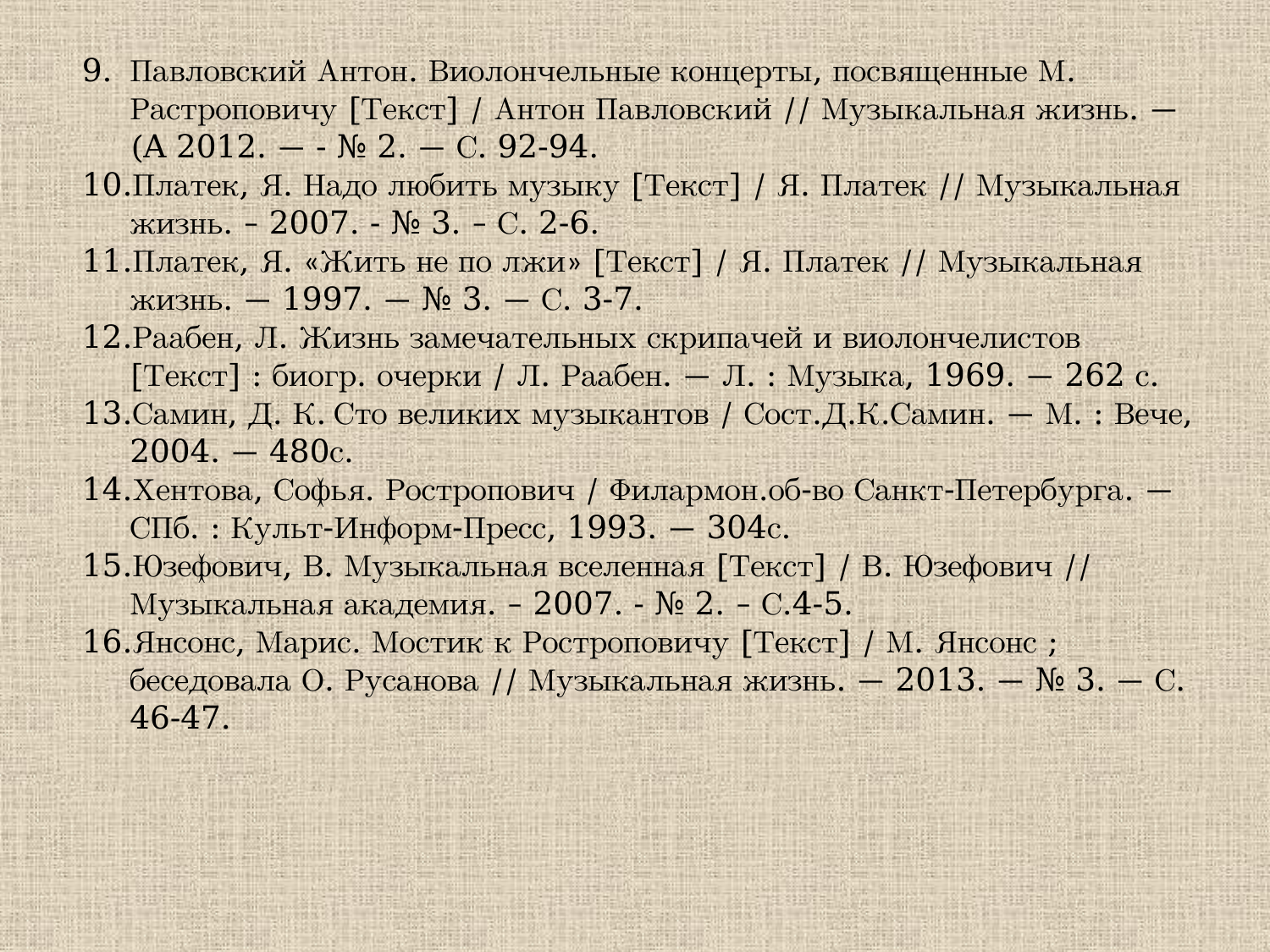

Павловский Антон. Виолончельные концерты, посвященные М. Растроповичу [Текст] / Антон Павловский // Музыкальная жизнь. — (A 2012. — - № 2. — С. 92-94.
Платек, Я. Надо любить музыку [Текст] / Я. Платек // Музыкальная жизнь. – 2007. - № 3. – С. 2-6.
Платек, Я. «Жить не по лжи» [Текст] / Я. Платек // Музыкальная жизнь. — 1997. — № 3. — С. 3-7.
Раабен, Л. Жизнь замечательных скрипачей и виолончелистов [Текст] : биогр. очерки / Л. Раабен. — Л. : Музыка, 1969. — 262 с.
Самин, Д. К. Сто великих музыкантов / Сост.Д.К.Самин. — М. : Вече, 2004. — 480с.
Хентова, Софья. Ростропович / Филармон.об-во Санкт-Петербурга. — СПб. : Культ-Информ-Пресс, 1993. — 304с.
Юзефович, В. Музыкальная вселенная [Текст] / В. Юзефович // Музыкальная академия. – 2007. - № 2. – С.4-5.
Янсонс, Марис. Мостик к Ростроповичу [Текст] / М. Янсонс ; беседовала О. Русанова // Музыкальная жизнь. — 2013. — № 3. — С. 46-47.